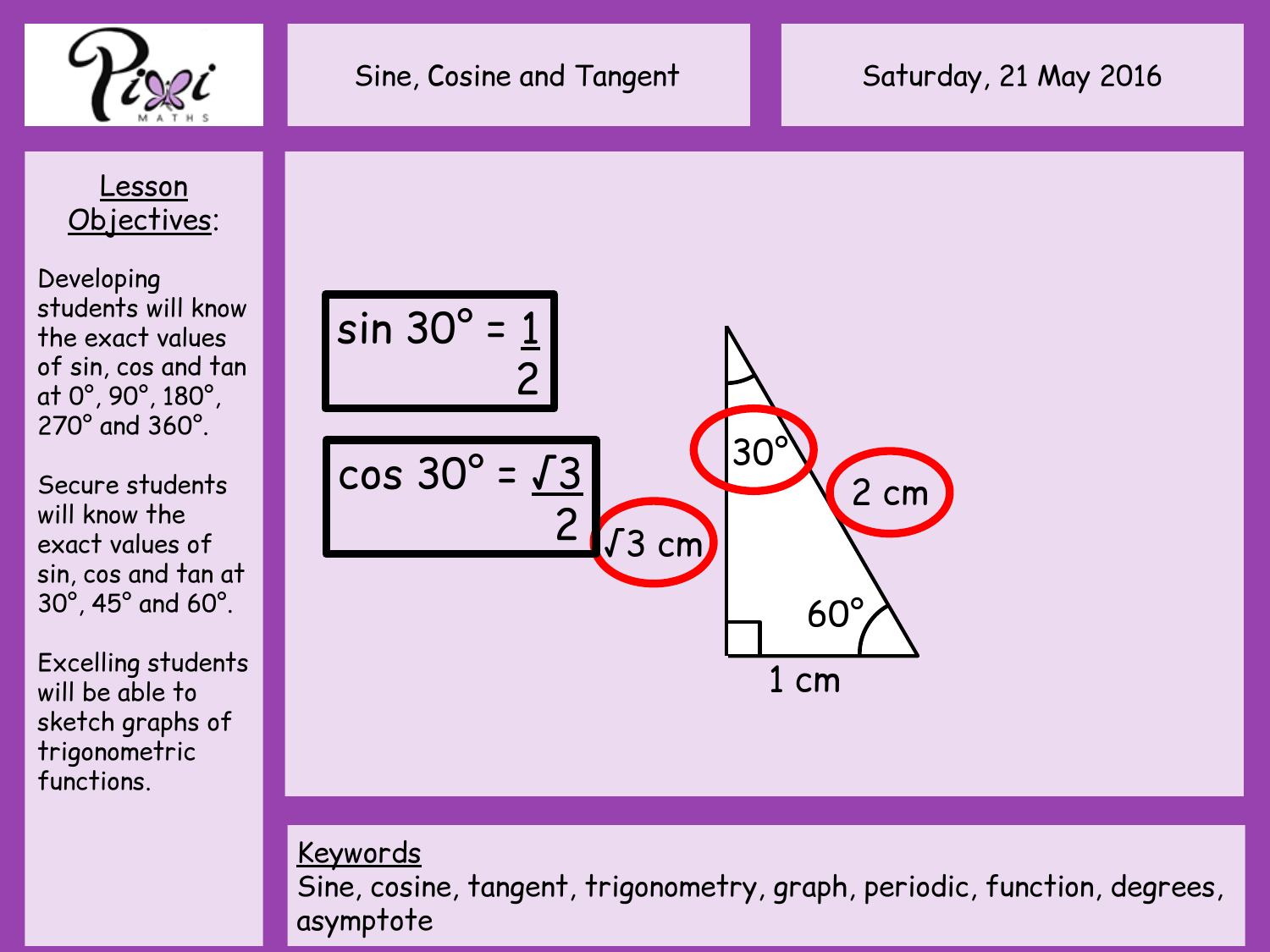

sin 30° = 1
              2

30°
cos 30° = √3
                 2

2 cm

√3 cm
60°

1 cm